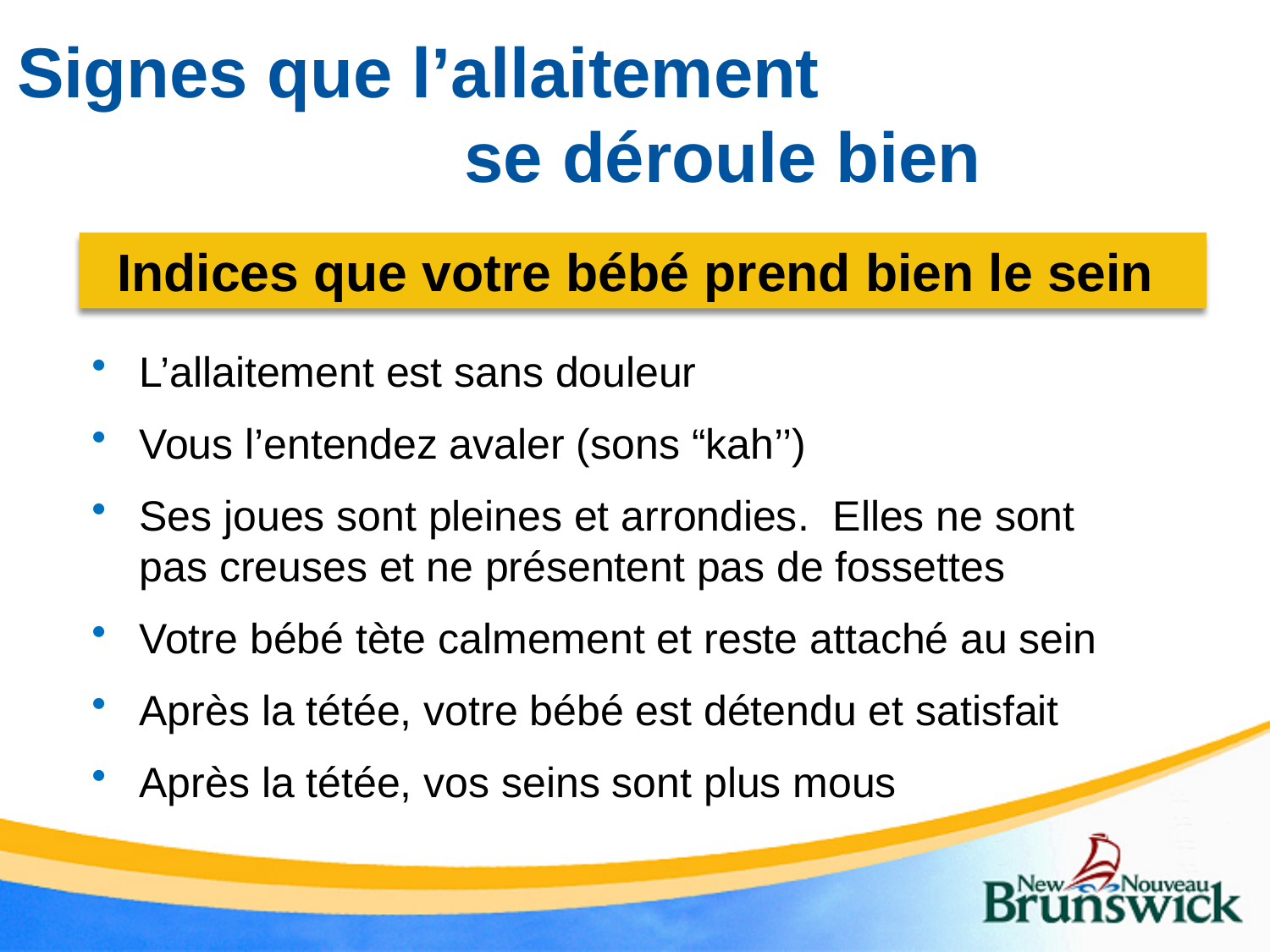

# Signes que l’allaitement                                se déroule bien
Indices que votre bébé prend bien le sein
L’allaitement est sans douleur
Vous l’entendez avaler (sons “kah’’)
Ses joues sont pleines et arrondies.  Elles ne sont pas creuses et ne présentent pas de fossettes
Votre bébé tète calmement et reste attaché au sein
Après la tétée, votre bébé est détendu et satisfait
Après la tétée, vos seins sont plus mous